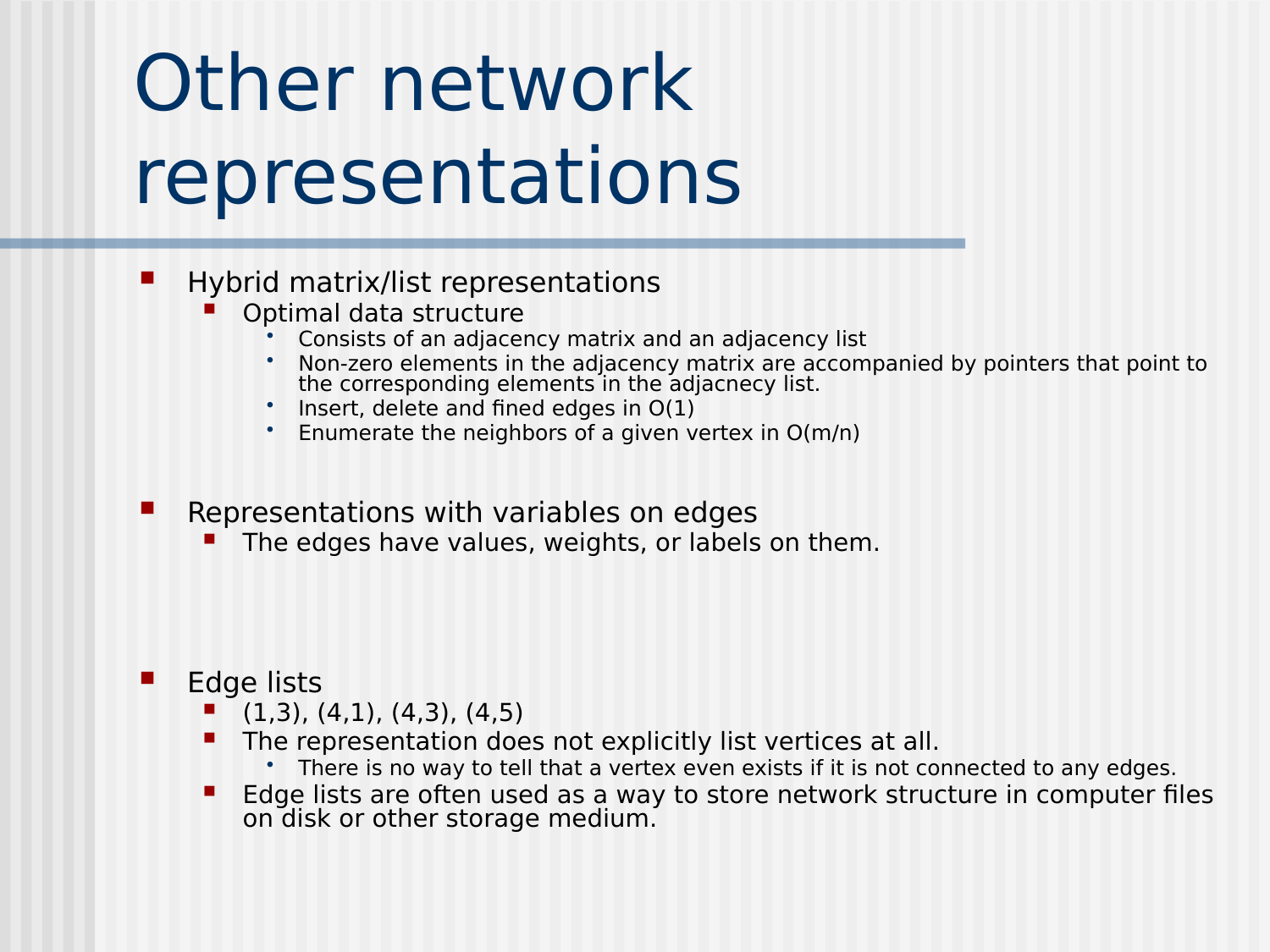

# Other network representations
Hybrid matrix/list representations
Optimal data structure
Consists of an adjacency matrix and an adjacency list
Non-zero elements in the adjacency matrix are accompanied by pointers that point to the corresponding elements in the adjacnecy list.
Insert, delete and fined edges in O(1)
Enumerate the neighbors of a given vertex in O(m/n)

Representations with variables on edges
The edges have values, weights, or labels on them.

Edge lists
(1,3), (4,1), (4,3), (4,5)
The representation does not explicitly list vertices at all.
There is no way to tell that a vertex even exists if it is not connected to any edges.
Edge lists are often used as a way to store network structure in computer files on disk or other storage medium.